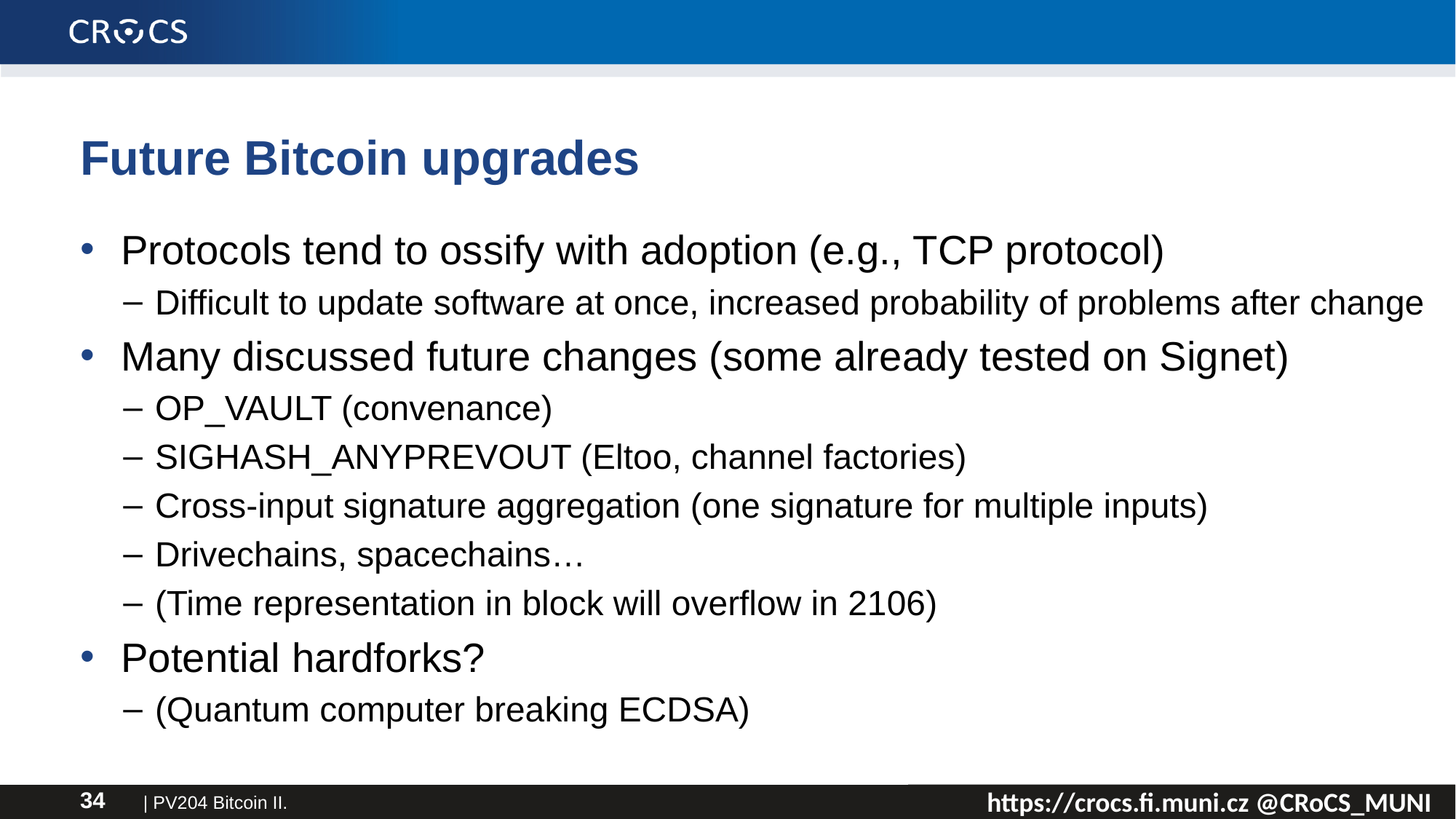

# Future Bitcoin upgrades
Protocols tend to ossify with adoption (e.g., TCP protocol)
Difficult to update software at once, increased probability of problems after change
Many discussed future changes (some already tested on Signet)
OP_VAULT (convenance)
SIGHASH_ANYPREVOUT (Eltoo, channel factories)
Cross-input signature aggregation (one signature for multiple inputs)
Drivechains, spacechains…
(Time representation in block will overflow in 2106)
Potential hardforks?
(Quantum computer breaking ECDSA)

| PV204 Bitcoin II.
34